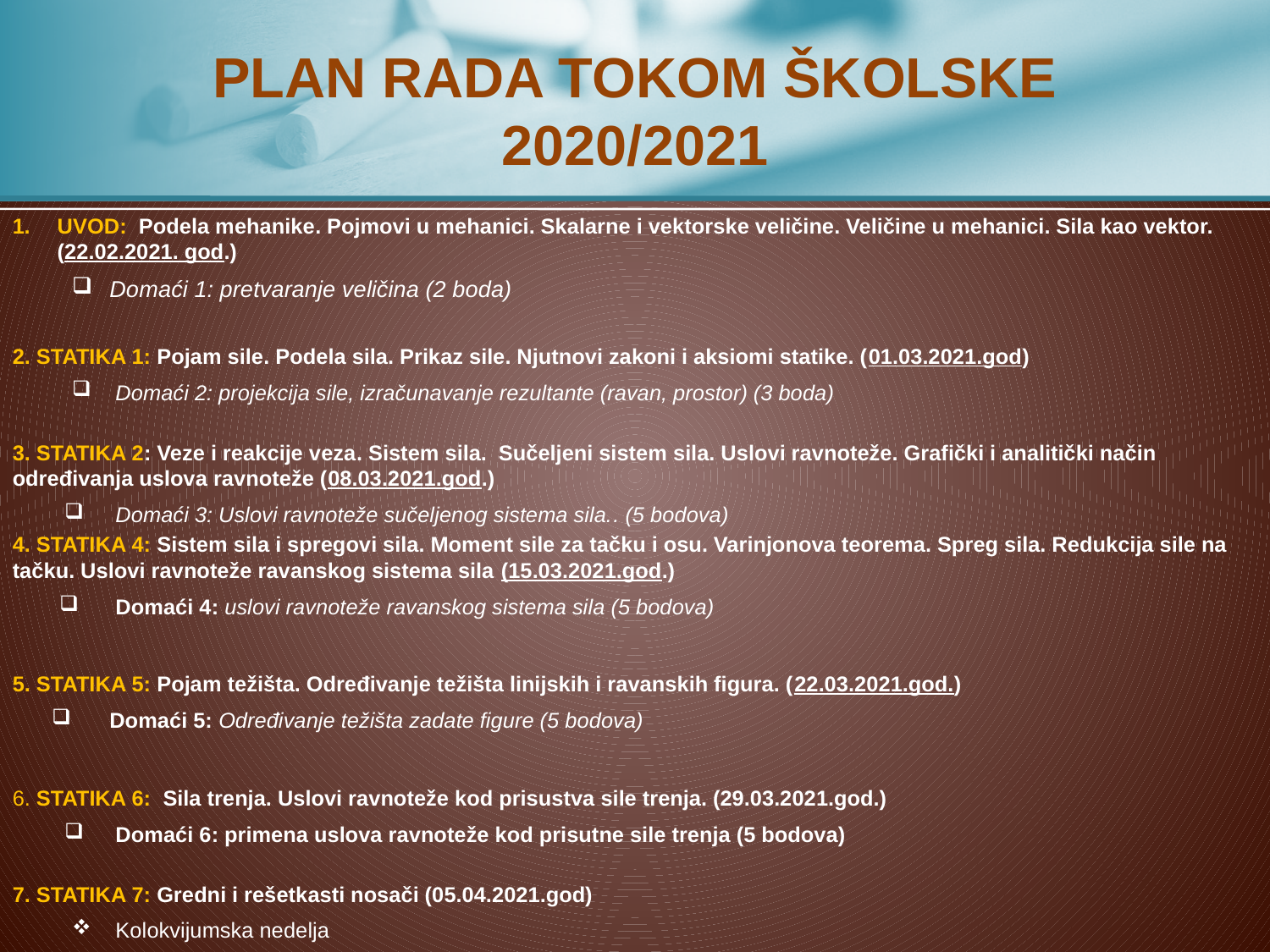

# PLAN RADA TOKOM ŠKOLSKE 2020/2021
UVOD:  Podela mehanike. Pojmovi u mehanici. Skalarne i vektorske veličine. Veličine u mehanici. Sila kao vektor. (22.02.2021. god.)
Domaći 1: pretvaranje veličina (2 boda)

2. STATIKA 1: Pojam sile. Podela sila. Prikaz sile. Njutnovi zakoni i aksiomi statike. (01.03.2021.god)
 Domaći 2: projekcija sile, izračunavanje rezultante (ravan, prostor) (3 boda)

3. STATIKA 2: Veze i reakcije veza. Sistem sila.  Sučeljeni sistem sila. Uslovi ravnoteže. Grafički i analitički način određivanja uslova ravnoteže (08.03.2021.god.)
 Domaći 3: Uslovi ravnoteže sučeljenog sistema sila.. (5 bodova)
4. STATIKA 4: Sistem sila i spregovi sila. Moment sile za tačku i osu. Varinjonova teorema. Spreg sila. Redukcija sile na tačku. Uslovi ravnoteže ravanskog sistema sila (15.03.2021.god.)
 Domaći 4: uslovi ravnoteže ravanskog sistema sila (5 bodova)

5. STATIKA 5: Pojam težišta. Određivanje težišta linijskih i ravanskih figura. (22.03.2021.god.)
Domaći 5: Određivanje težišta zadate figure (5 bodova)

6. STATIKA 6:  Sila trenja. Uslovi ravnoteže kod prisustva sile trenja. (29.03.2021.god.)
 Domaći 6: primena uslova ravnoteže kod prisutne sile trenja (5 bodova)

7. STATIKA 7: Gredni i rešetkasti nosači (05.04.2021.god)
 Kolokvijumska nedelja